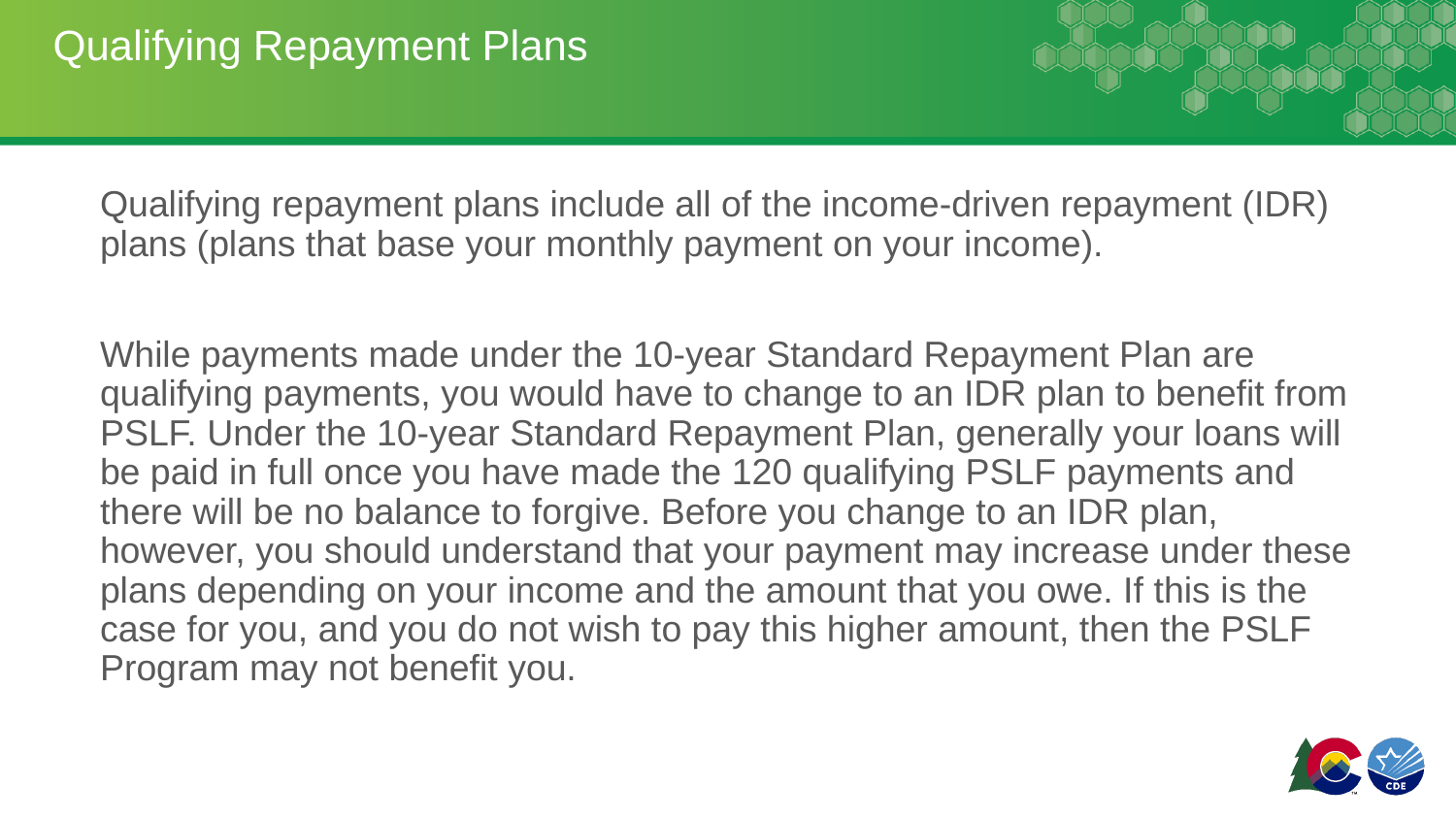

# Qualifying Repayment Plans
Qualifying repayment plans include all of the income-driven repayment (IDR) plans (plans that base your monthly payment on your income).

While payments made under the 10-year Standard Repayment Plan are qualifying payments, you would have to change to an IDR plan to benefit from PSLF. Under the 10-year Standard Repayment Plan, generally your loans will be paid in full once you have made the 120 qualifying PSLF payments and there will be no balance to forgive. Before you change to an IDR plan, however, you should understand that your payment may increase under these plans depending on your income and the amount that you owe. If this is the case for you, and you do not wish to pay this higher amount, then the PSLF Program may not benefit you.